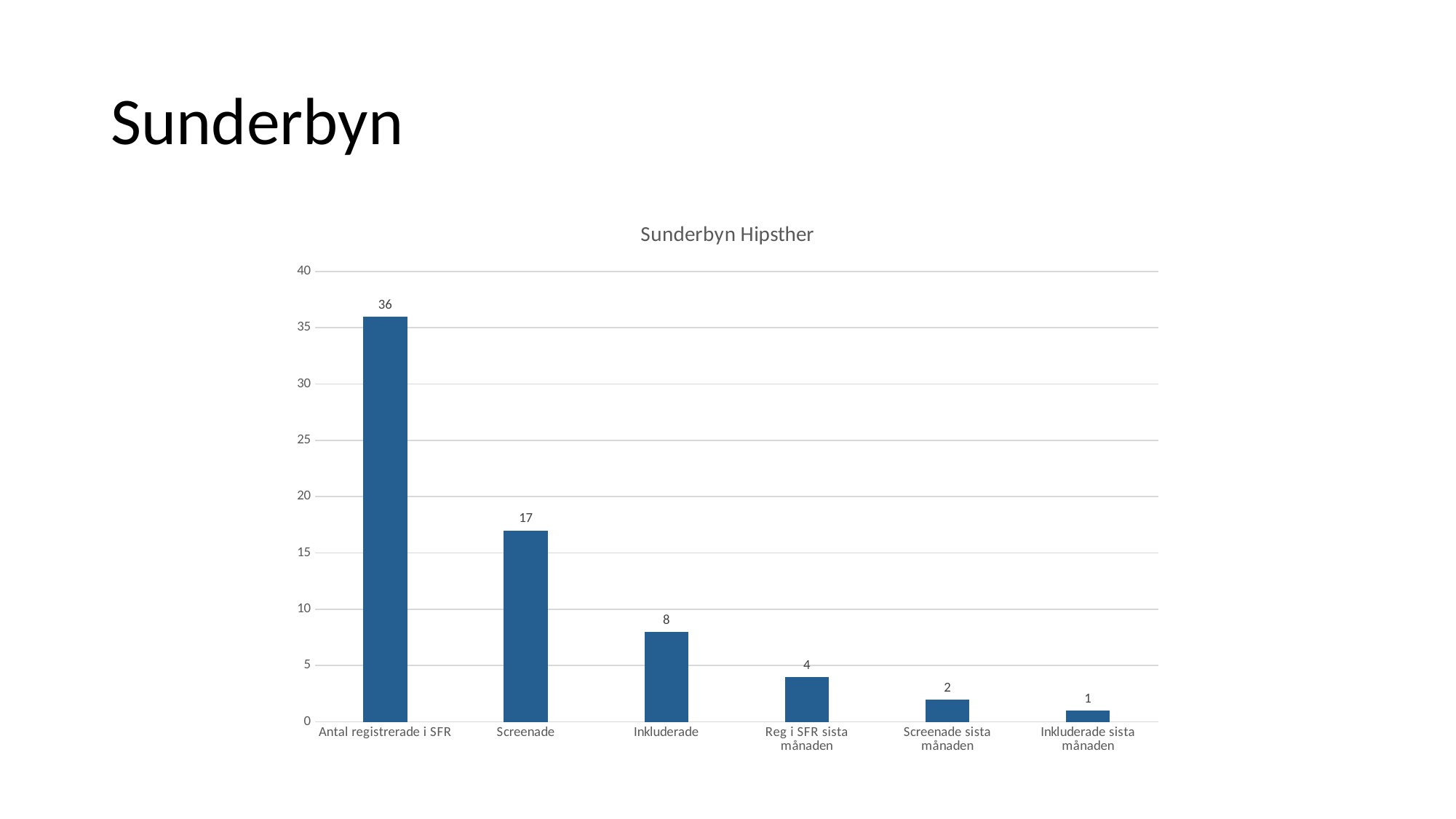

# Sunderbyn

### Chart: Sunderbyn Hipsther

| Category | Sunderbyn |
|---|---|
| Antal registrerade i SFR | 36.0 |
| Screenade | 17.0 |
| Inkluderade | 8.0 |
| Reg i SFR sista månaden | 4.0 |
| Screenade sista månaden | 2.0 |
| Inkluderade sista månaden | 1.0 |